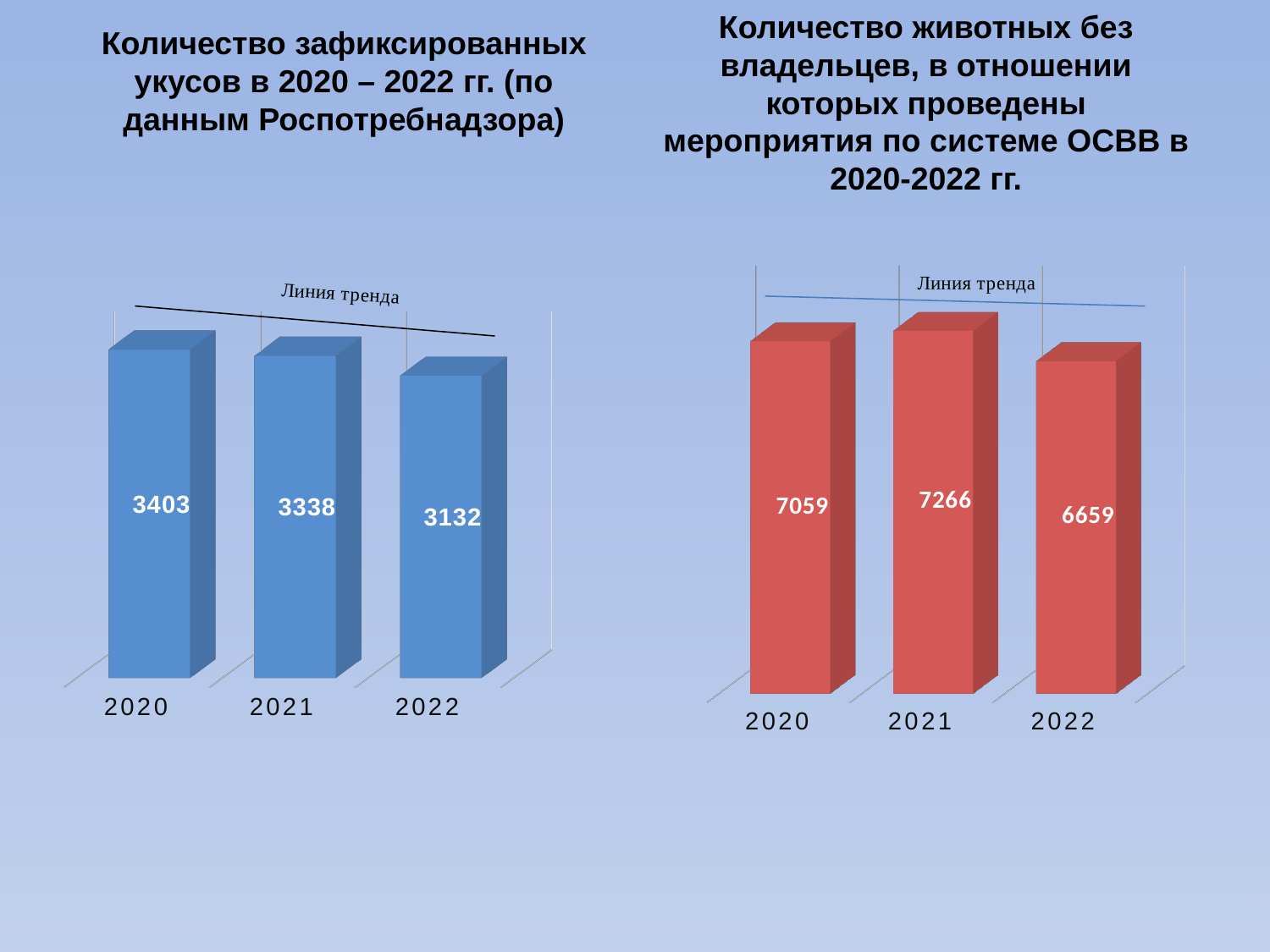

Количество животных без владельцев, в отношении которых проведены мероприятия по системе ОСВВ в 2020-2022 гг.
Количество зафиксированных укусов в 2020 – 2022 гг. (по данным Роспотребнадзора)

[unsupported chart]

[unsupported chart]